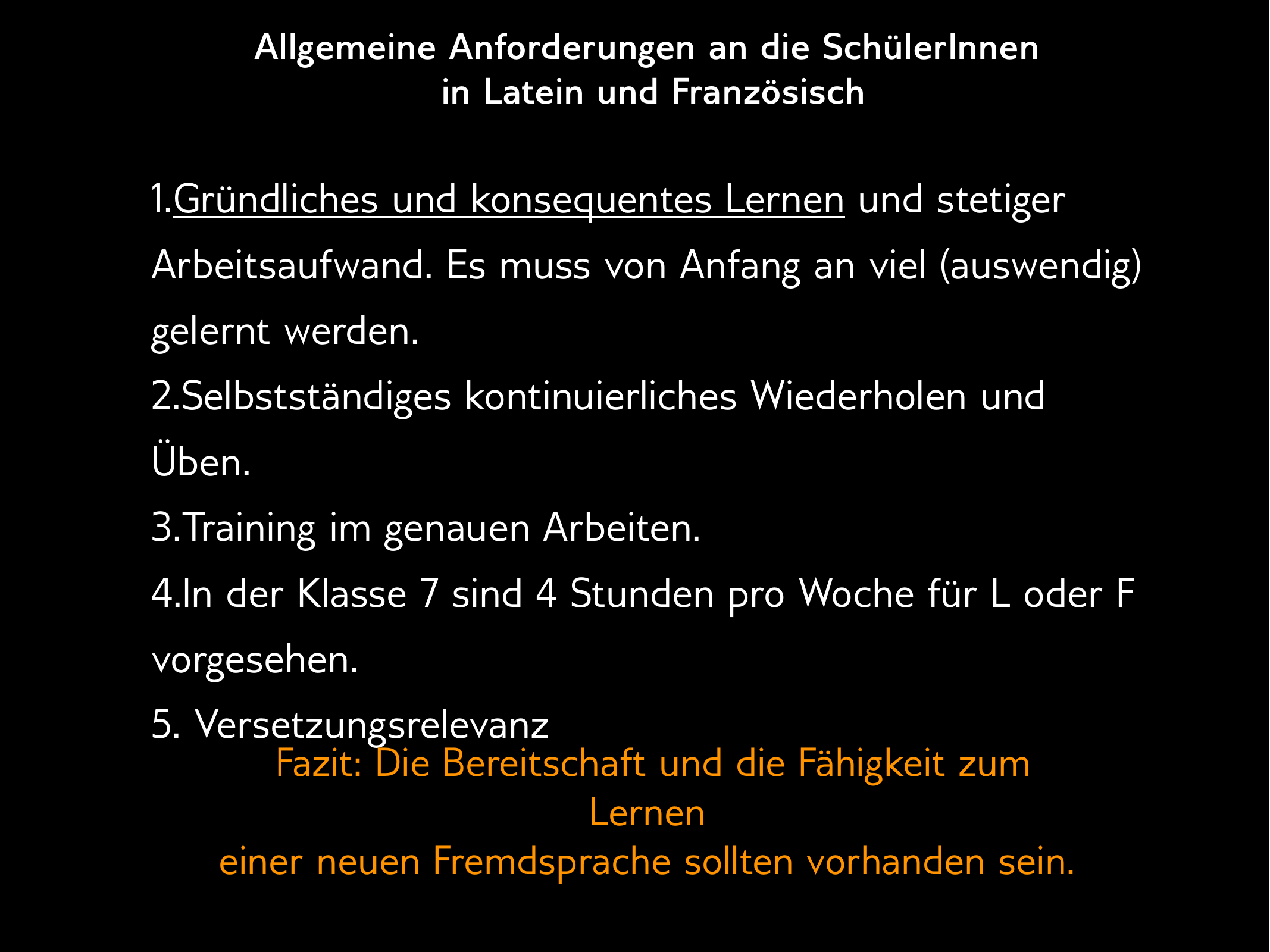

Allgemeine Anforderungen an die SchülerInnen
in Latein und Französisch

Gründliches und konsequentes Lernen und stetiger Arbeitsaufwand. Es muss von Anfang an viel (auswendig) gelernt werden.
Selbstständiges kontinuierliches Wiederholen und Üben.
Training im genauen Arbeiten.
In der Klasse 7 sind 4 Stunden pro Woche für L oder F vorgesehen.
 Versetzungsrelevanz
Fazit: Die Bereitschaft und die Fähigkeit zum Lernen
einer neuen Fremdsprache sollten vorhanden sein.